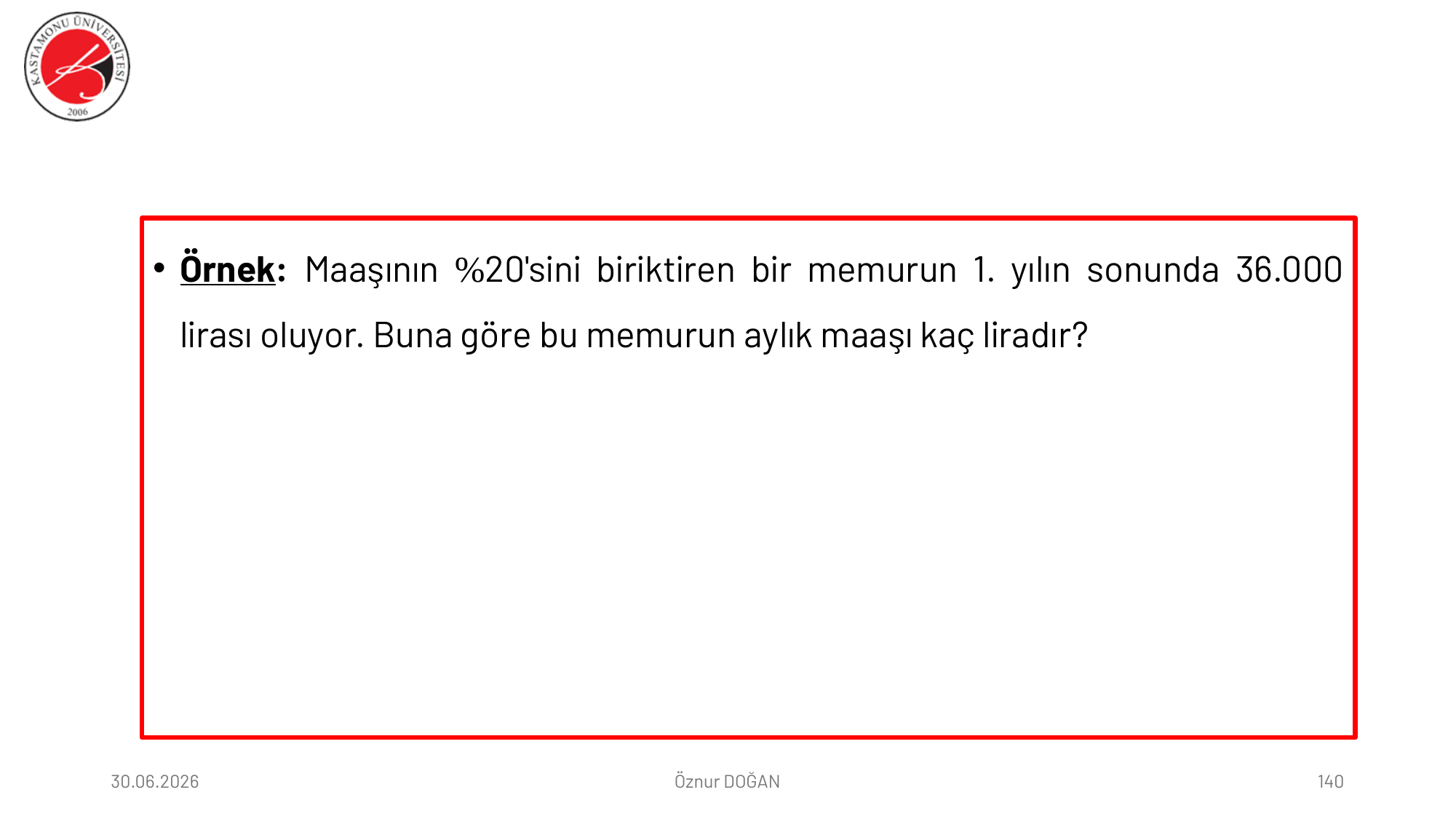

Örnek: Maaşının %20'sini biriktiren bir memurun 1. yılın sonunda 36.000 lirası oluyor. Buna göre bu memurun aylık maaşı kaç liradır?
30.06.2026
Öznur DOĞAN
140